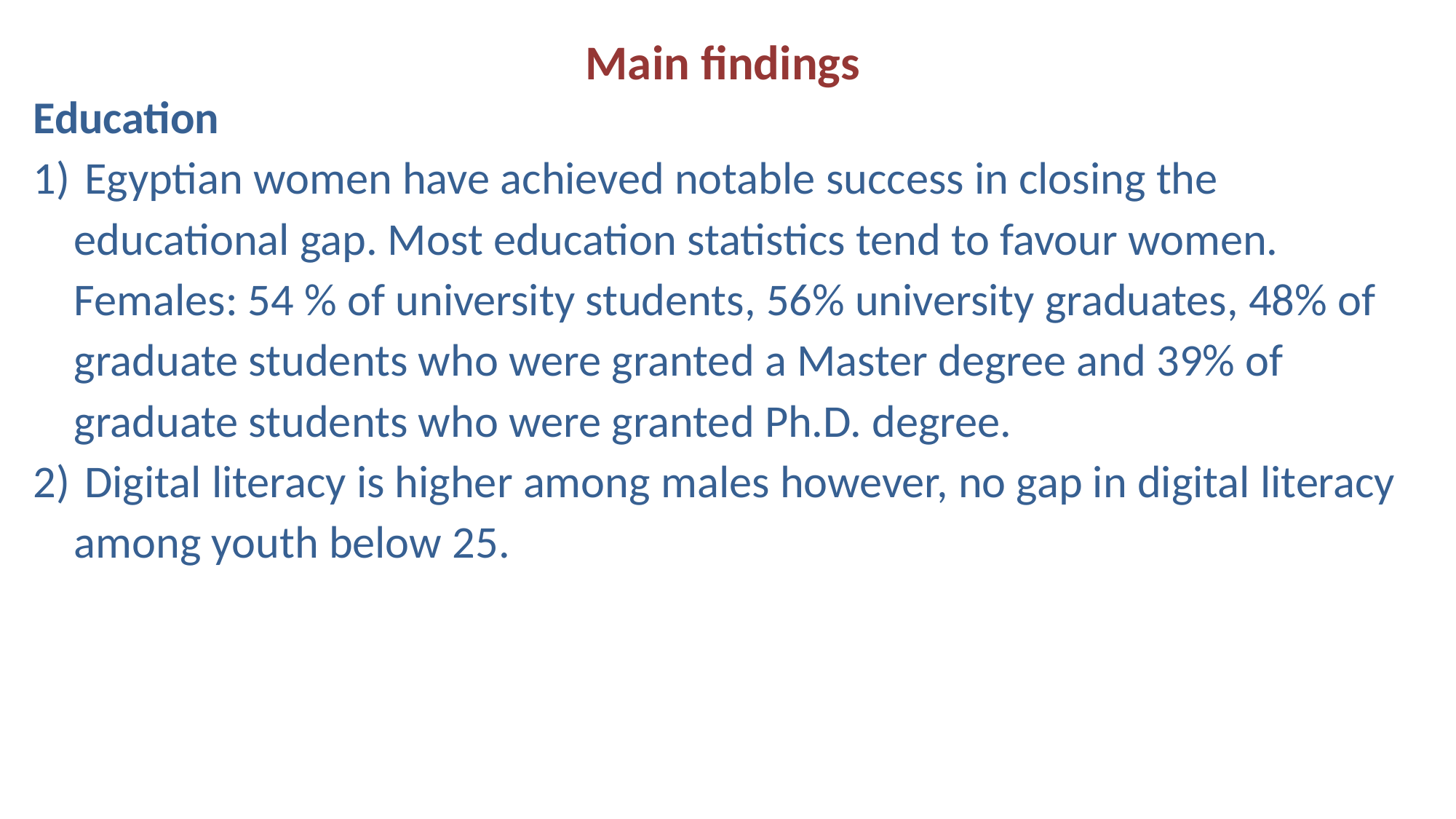

Main findings
Education
 Egyptian women have achieved notable success in closing the educational gap. Most education statistics tend to favour women. Females: 54 % of university students, 56% university graduates, 48% of graduate students who were granted a Master degree and 39% of graduate students who were granted Ph.D. degree.
 Digital literacy is higher among males however, no gap in digital literacy among youth below 25.